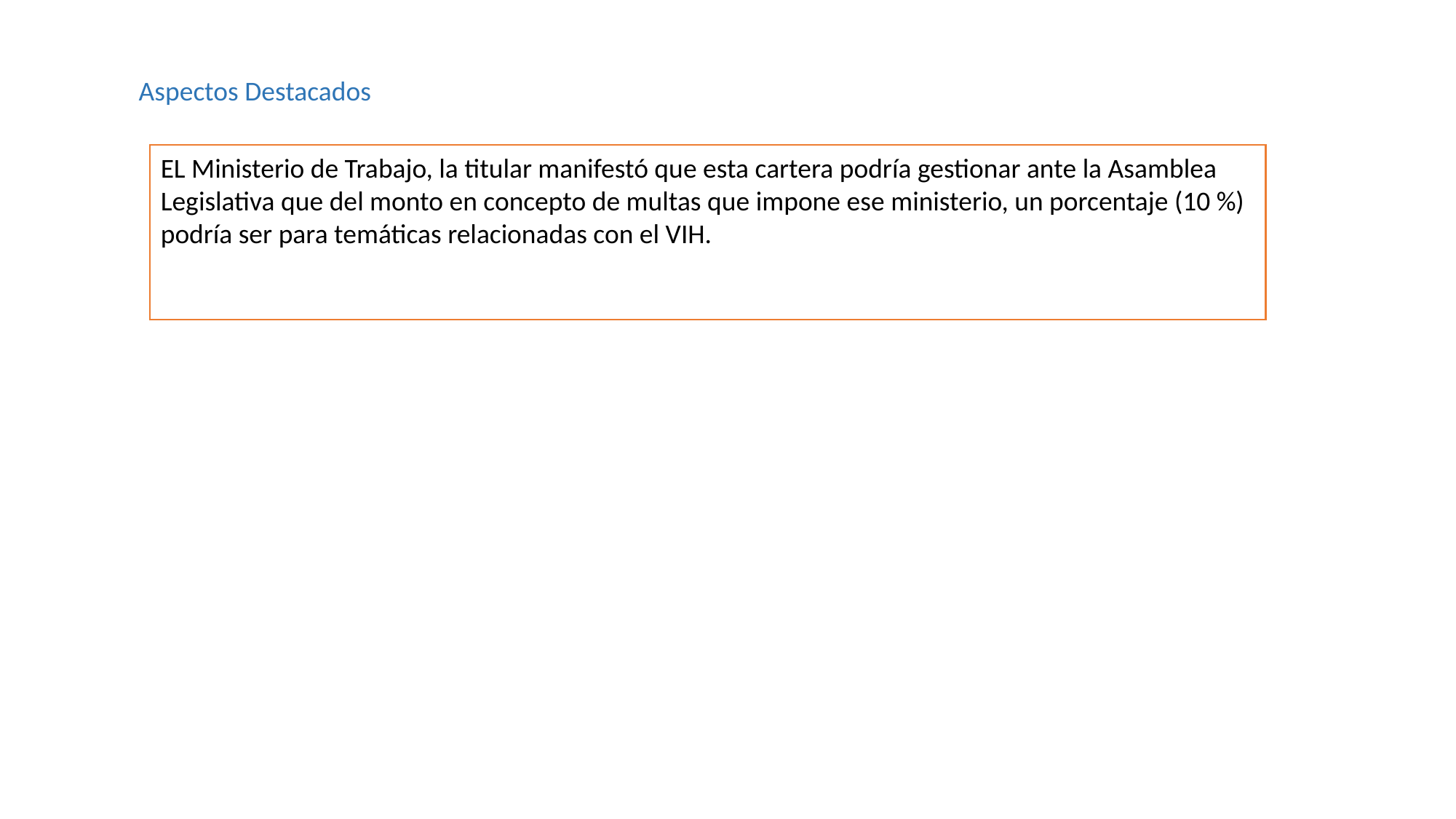

Aspectos Destacados
EL Ministerio de Trabajo, la titular manifestó que esta cartera podría gestionar ante la Asamblea Legislativa que del monto en concepto de multas que impone ese ministerio, un porcentaje (10 %)  podría ser para temáticas relacionadas con el VIH.